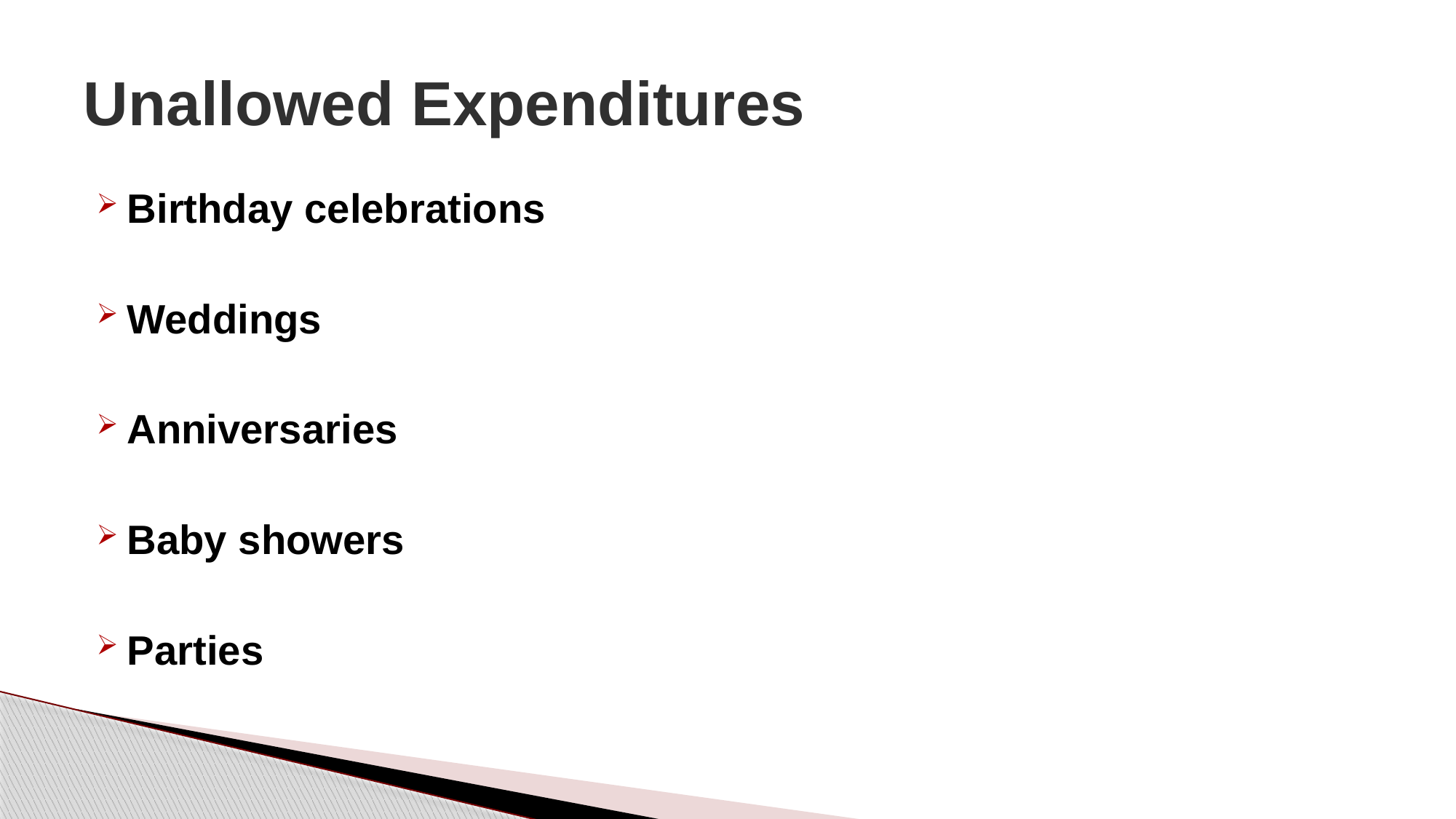

# Unallowed Expenditures
Birthday celebrations

Weddings

Anniversaries

Baby showers

Parties